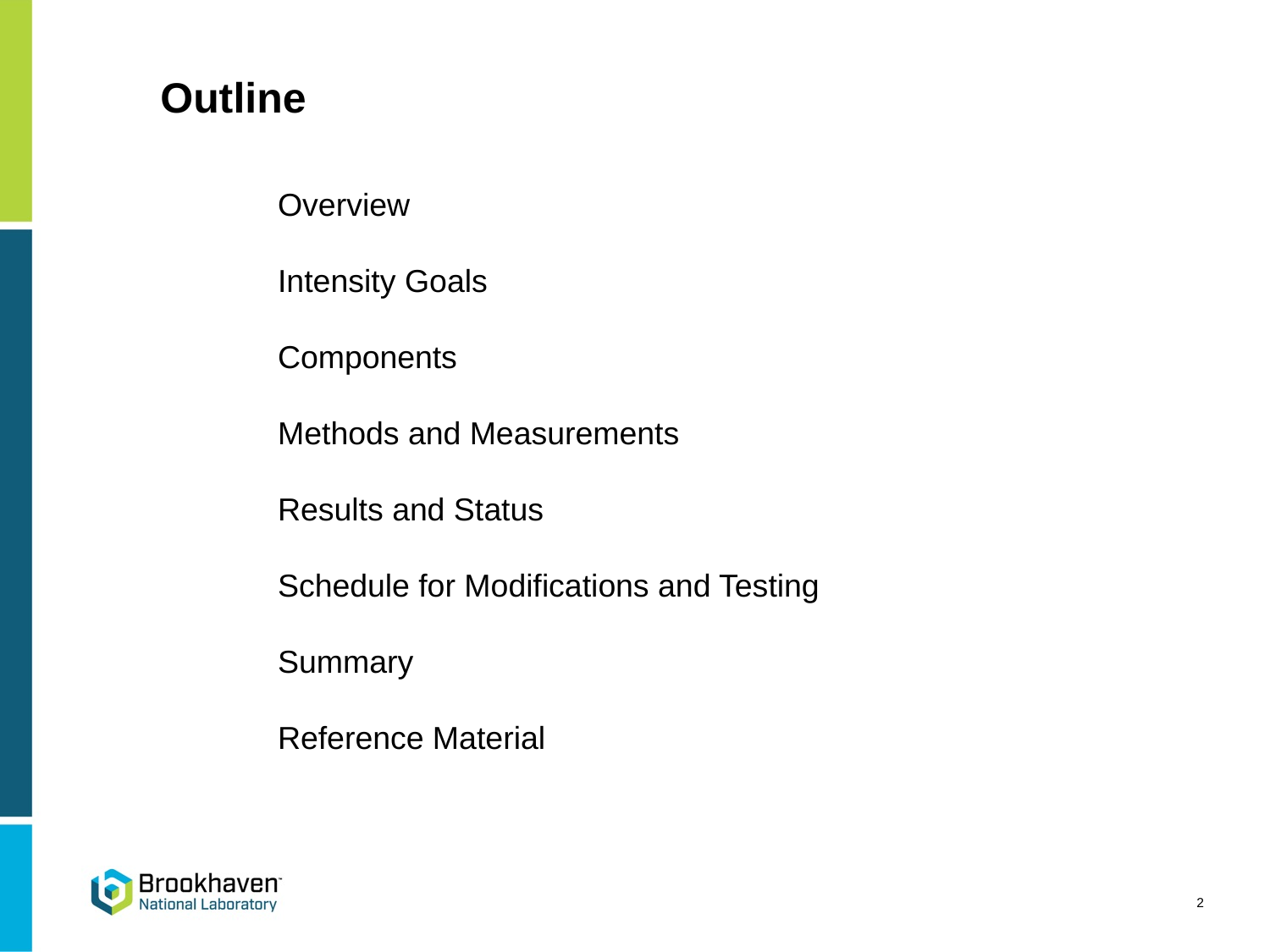

Outline
Overview

Intensity Goals

Components

Methods and Measurements

Results and Status

Schedule for Modifications and Testing

Summary

Reference Material

2